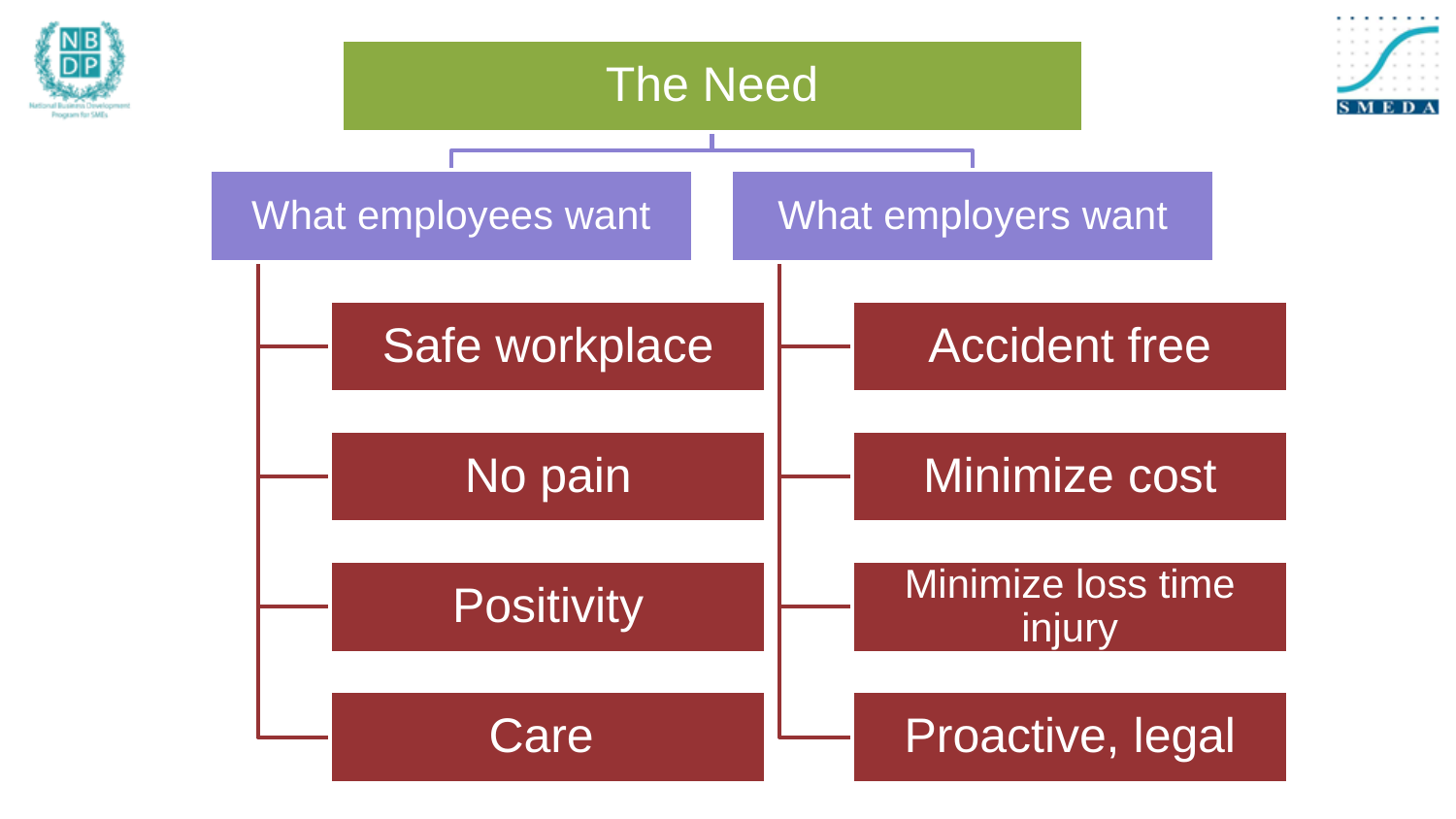

The Need

What employees want
What employers want

Safe workplace
Accident free
No pain
Minimize cost
Positivity
Minimize loss time injury
Care
Proactive, legal